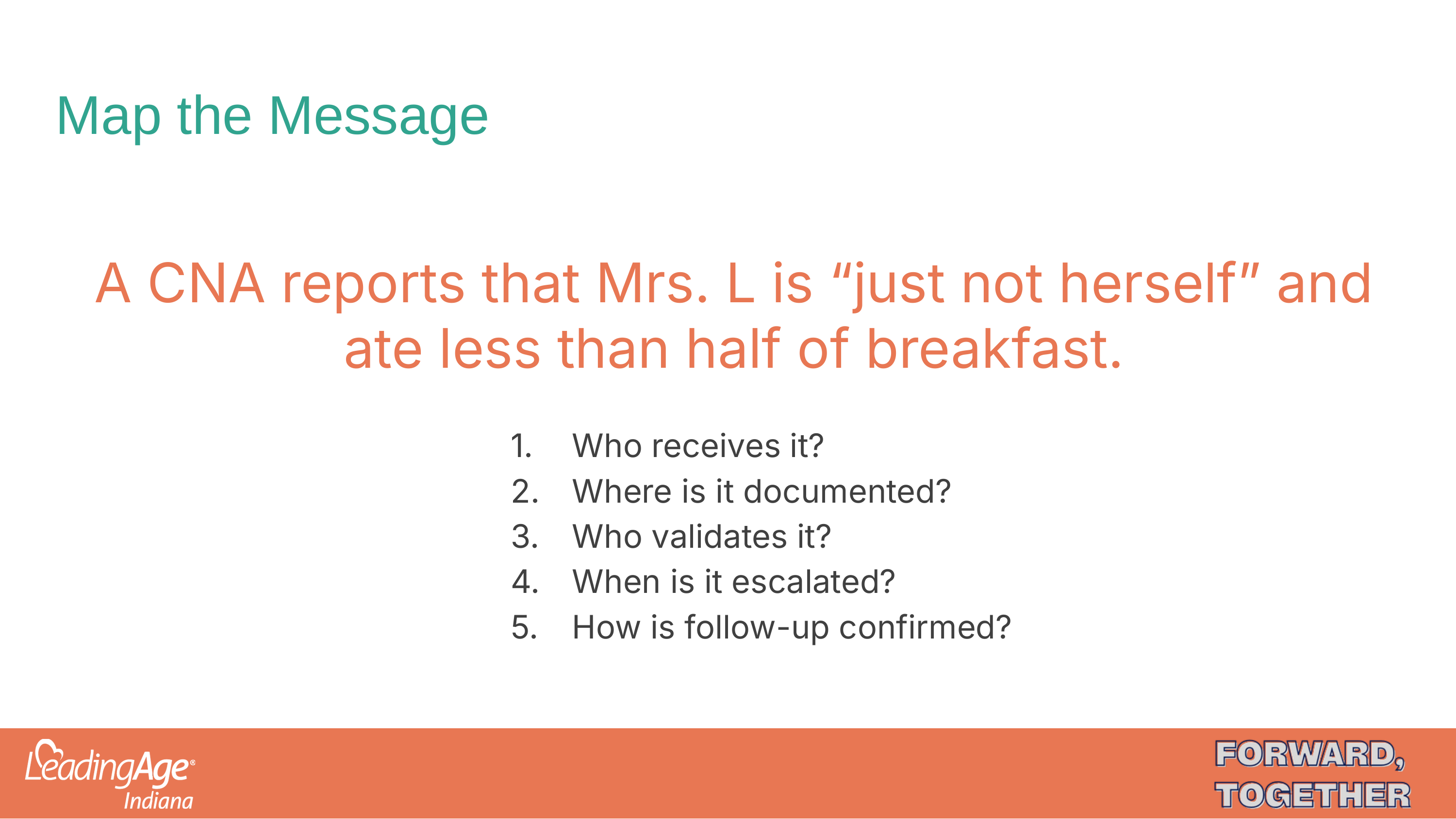

# Map the Message
A CNA reports that Mrs. L is “just not herself” and ate less than half of breakfast.

Who receives it?
Where is it documented?
Who validates it?
When is it escalated?
How is follow-up confirmed?